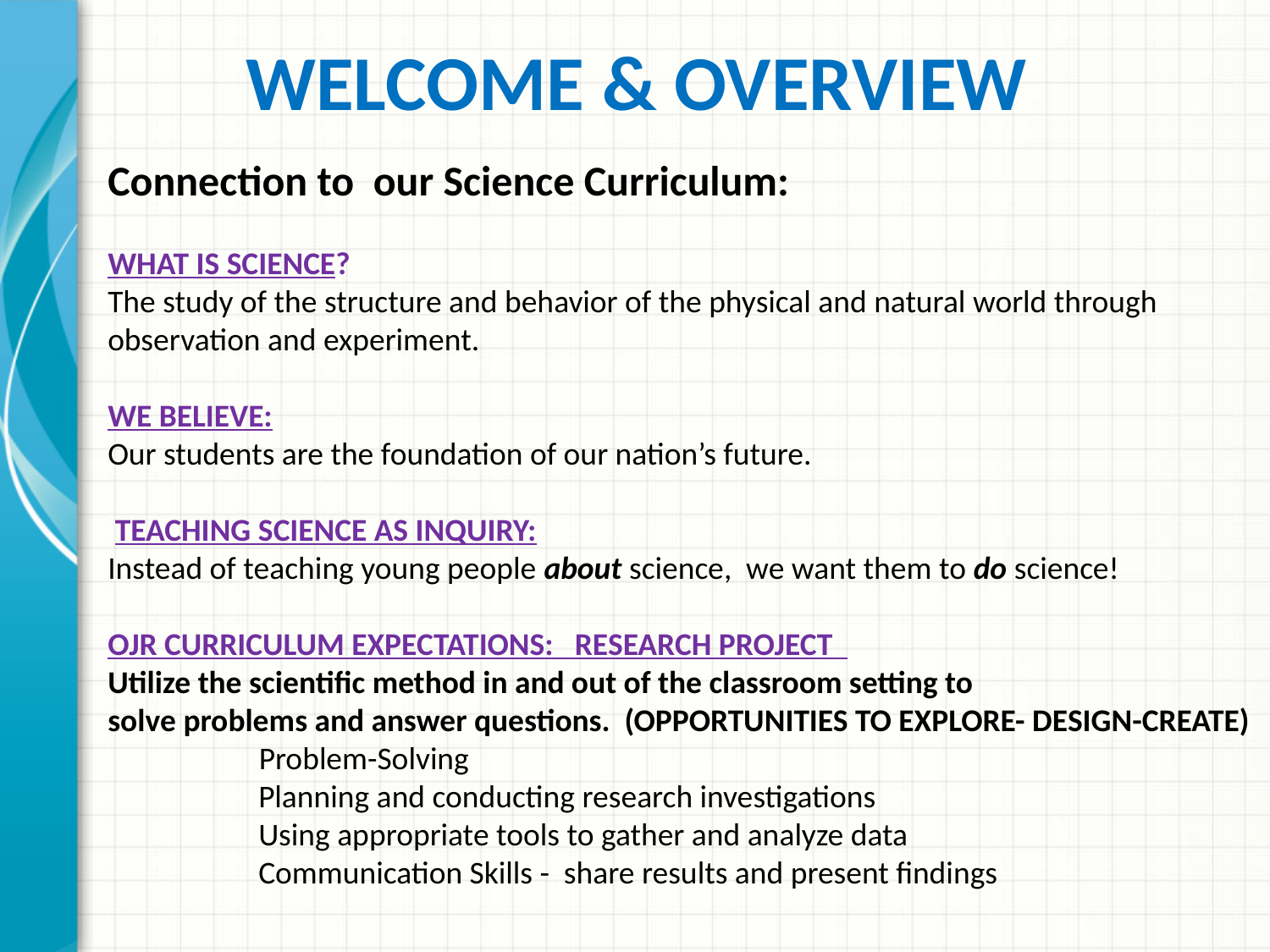

# WELCOME & OVERVIEW
Connection to  our Science Curriculum:
WHAT IS SCIENCE?
The study of the structure and behavior of the physical and natural world through observation and experiment.

WE BELIEVE:
Our students are the foundation of our nation’s future.

 TEACHING SCIENCE AS INQUIRY:
Instead of teaching young people about science,  we want them to do science!
OJR CURRICULUM EXPECTATIONS:   RESEARCH PROJECT
Utilize the scientific method in and out of the classroom setting to
solve problems and answer questions.  (OPPORTUNITIES TO EXPLORE- DESIGN-CREATE)
                     Problem-Solving
                     Planning and conducting research investigations
                     Using appropriate tools to gather and analyze data
                     Communication Skills -  share results and present findings